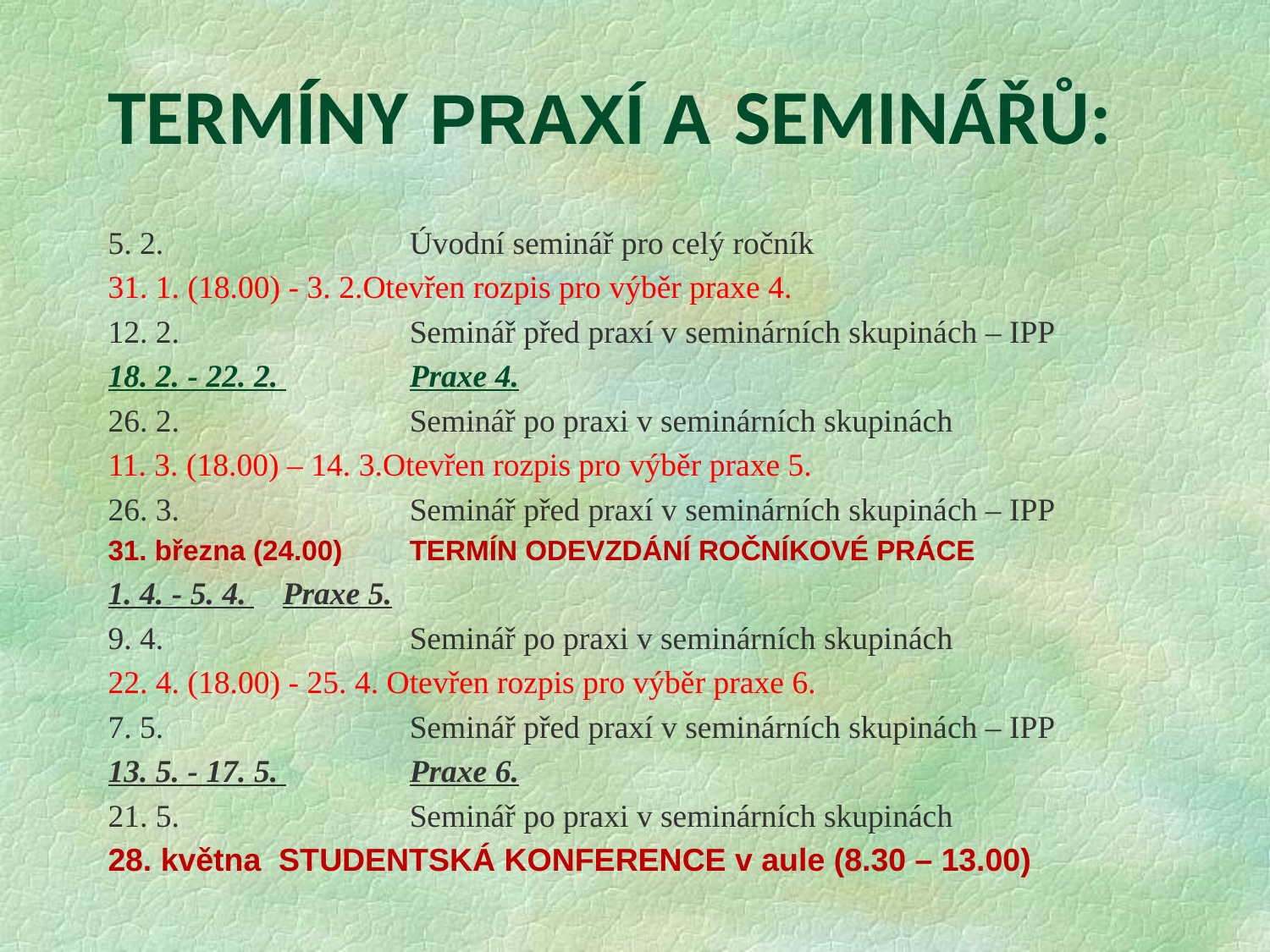

# TERMÍNY PRAXÍ A SEMINÁŘŮ:
5. 2.		Úvodní seminář pro celý ročník0) – 25
31. 1. (18.00) - 3. 2.Otevřen rozpis pro výběr praxe 4.
12. 2.		Seminář před praxí v seminárních skupinách – IPP
18. 2. - 22. 2. 	Praxe 4.
26. 2.		Seminář po praxi v seminárních skupinách
11. 3. (18.00) – 14. 3.Otevřen rozpis pro výběr praxe 5.
26. 3.		Seminář před praxí v seminárních skupinách – IPP
31. března (24.00)	TERMÍN ODEVZDÁNÍ ROČNÍKOVÉ PRÁCE
1. 4. - 5. 4. 	Praxe 5.
9. 4.		Seminář po praxi v seminárních skupinách
22. 4. (18.00) - 25. 4. Otevřen rozpis pro výběr praxe 6.
7. 5.		Seminář před praxí v seminárních skupinách – IPP
13. 5. - 17. 5. 	Praxe 6.
21. 5.		Seminář po praxi v seminárních skupinách
28. května  STUDENTSKÁ KONFERENCE v aule (8.30 – 13.00)